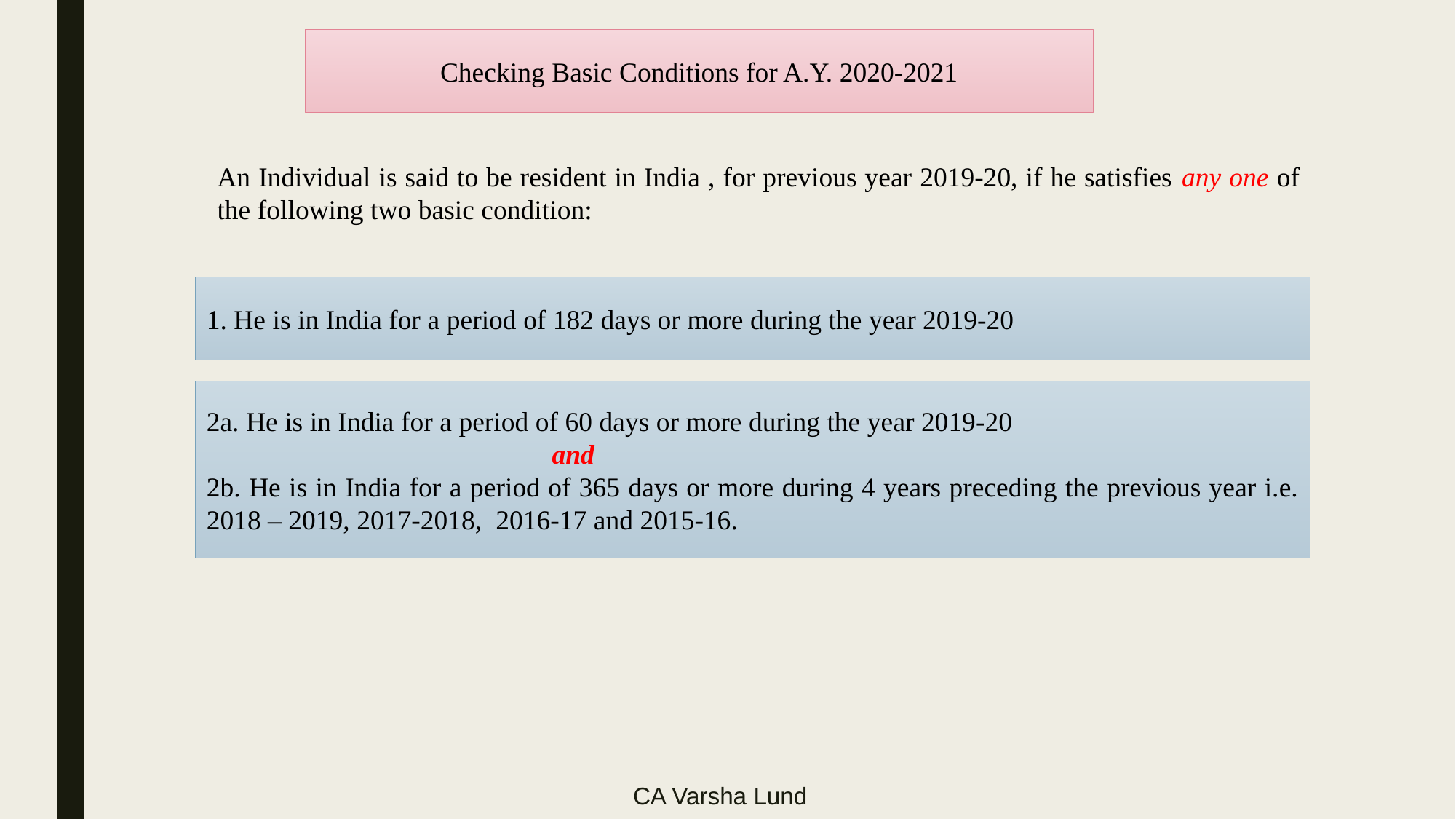

Checking Basic Conditions for A.Y. 2020-2021
An Individual is said to be resident in India , for previous year 2019-20, if he satisfies any one of the following two basic condition:
1. He is in India for a period of 182 days or more during the year 2019-20
2a. He is in India for a period of 60 days or more during the year 2019-20
                                                  and
2b. He is in India for a period of 365 days or more during 4 years preceding the previous year i.e. 2018 – 2019, 2017-2018,  2016-17 and 2015-16.
CA Varsha Lund